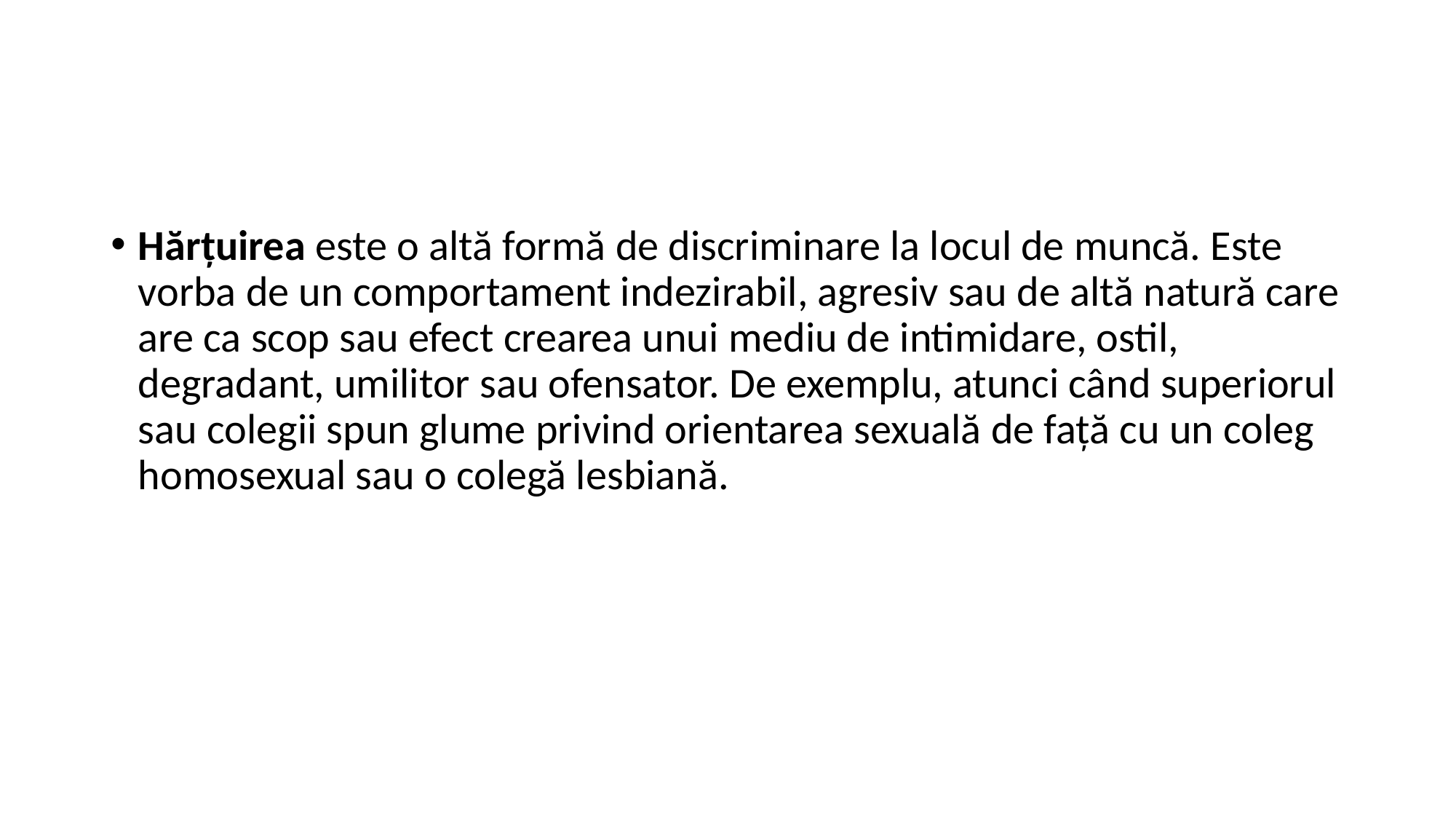

#
Hărțuirea este o altă formă de discriminare la locul de muncă. Este vorba de un comportament indezirabil, agresiv sau de altă natură care are ca scop sau efect crearea unui mediu de intimidare, ostil, degradant, umilitor sau ofensator. De exemplu, atunci când superiorul sau colegii spun glume privind orientarea sexuală de față cu un coleg homosexual sau o colegă lesbiană.